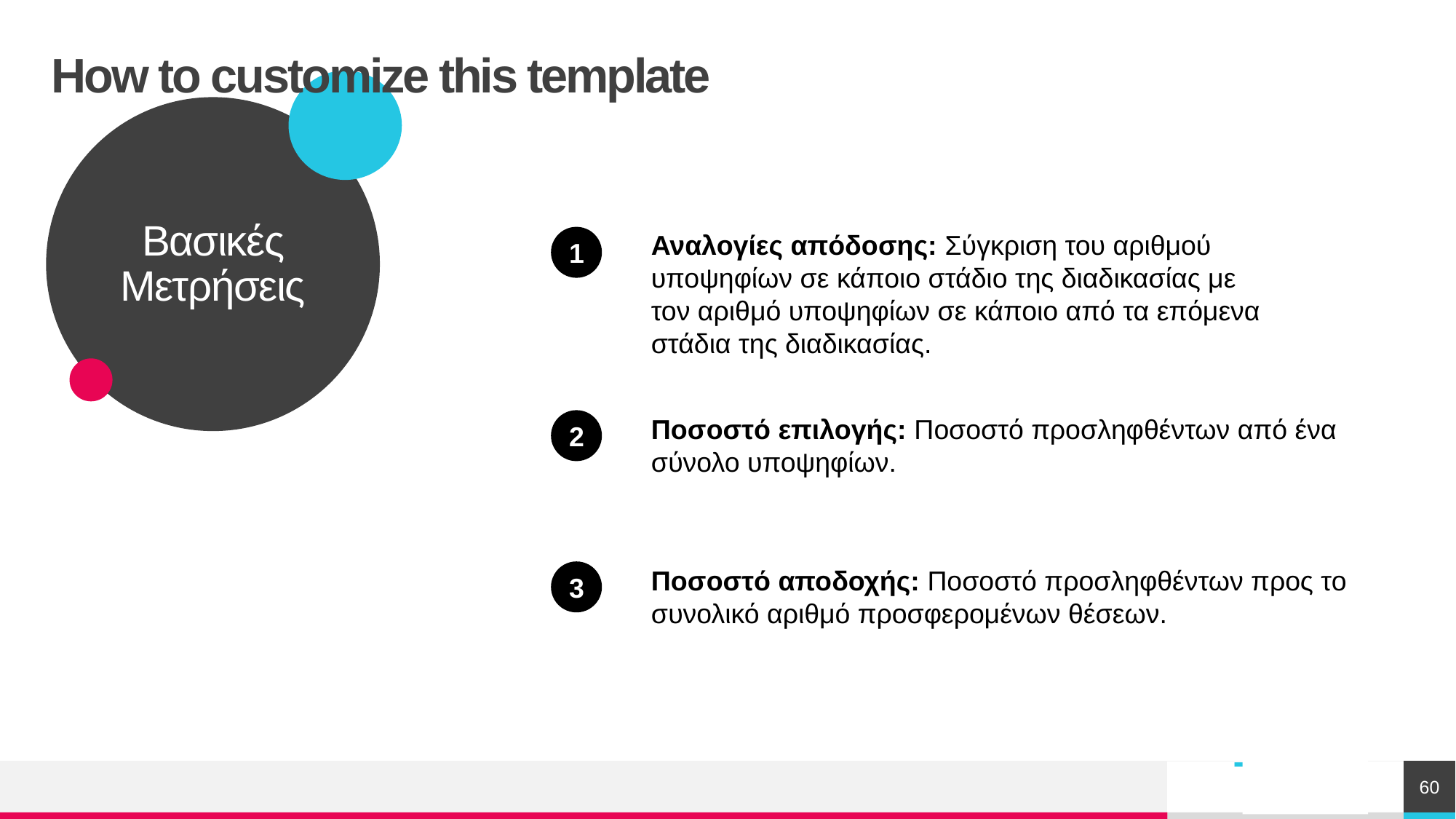

# How to customize this template

Βασικές Μετρήσεις

Αναλογίες απόδοσης: Σύγκριση του αριθμού υποψηφίων σε κάποιο στάδιο της διαδικασίας με τον αριθμό υποψηφίων σε κάποιο από τα επόμενα στάδια της διαδικασίας.
1
Ποσοστό επιλογής: Ποσοστό προσληφθέντων από ένα σύνολο υποψηφίων.
2
Ποσοστό αποδοχής: Ποσοστό προσληφθέντων προς το συνολικό αριθμό προσφερομένων θέσεων.
3

60